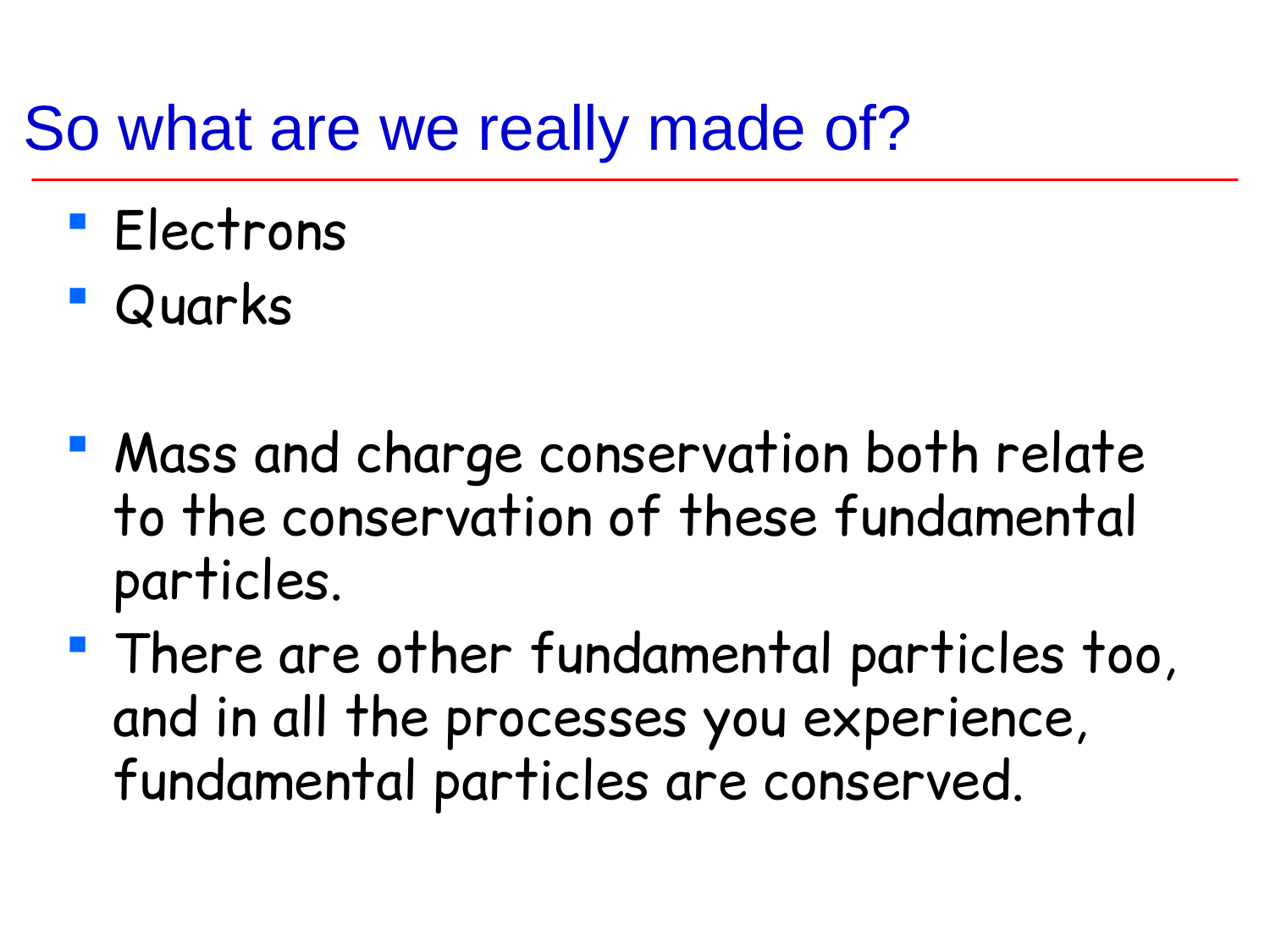

# So what are we really made of?
Electrons
Quarks

Mass and charge conservation both relate to the conservation of these fundamental particles.
There are other fundamental particles too, and in all the processes you experience, fundamental particles are conserved.